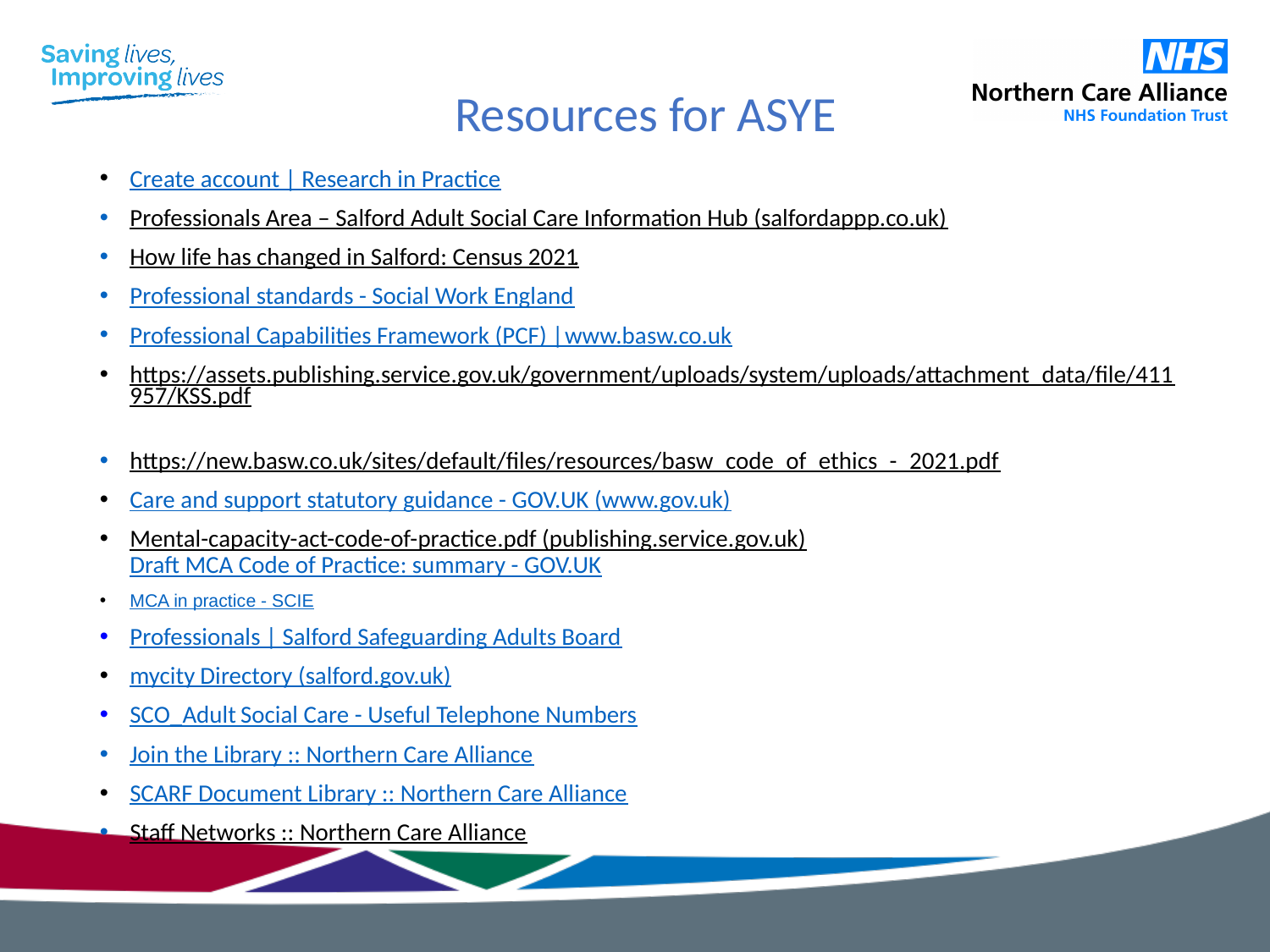

# Resources for ASYE
Create account | Research in Practice
Professionals Area – Salford Adult Social Care Information Hub (salfordappp.co.uk)
How life has changed in Salford: Census 2021.
Professional standards - Social Work England
Professional Capabilities Framework (PCF) | www.basw.co.uk
https://assets.publishing.service.gov.uk/government/uploads/system/uploads/attachment_data/file/411957/KSS.pdf
https://new.basw.co.uk/sites/default/files/resources/basw_code_of_ethics_-_2021.pdf
Care and support statutory guidance - GOV.UK (www.gov.uk)
Mental-capacity-act-code-of-practice.pdf (publishing.service.gov.uk) Draft MCA Code of Practice: summary - GOV.UK
MCA in practice - SCIE
Professionals | Salford Safeguarding Adults Board
mycity Directory (salford.gov.uk)
SCO_Adult Social Care - Useful Telephone Numbers
Join the Library :: Northern Care Alliance
SCARF Document Library :: Northern Care Alliance
Staff Networks :: Northern Care Alliance